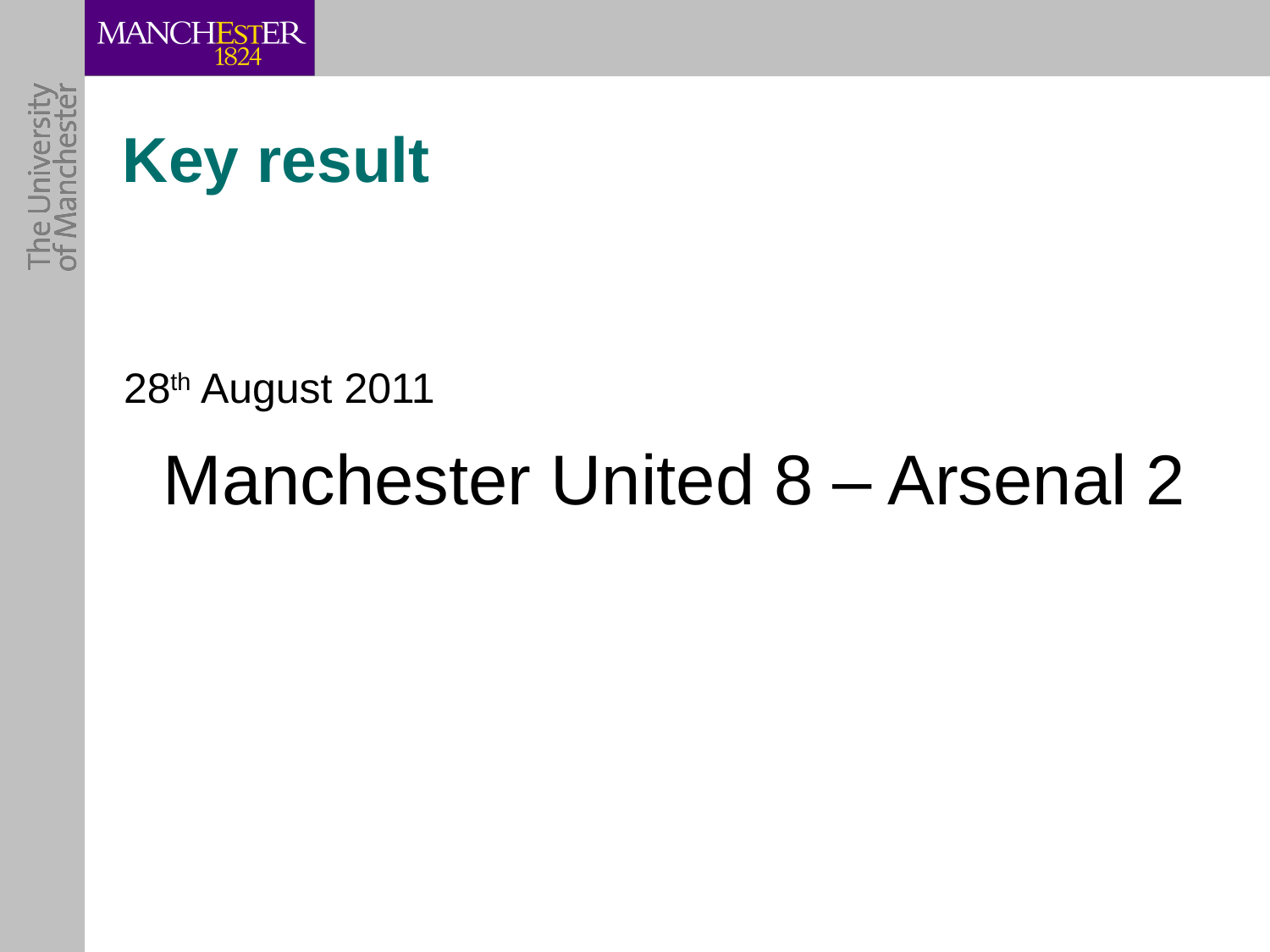

# Key result

28th August 2011
Manchester United 8 – Arsenal 2